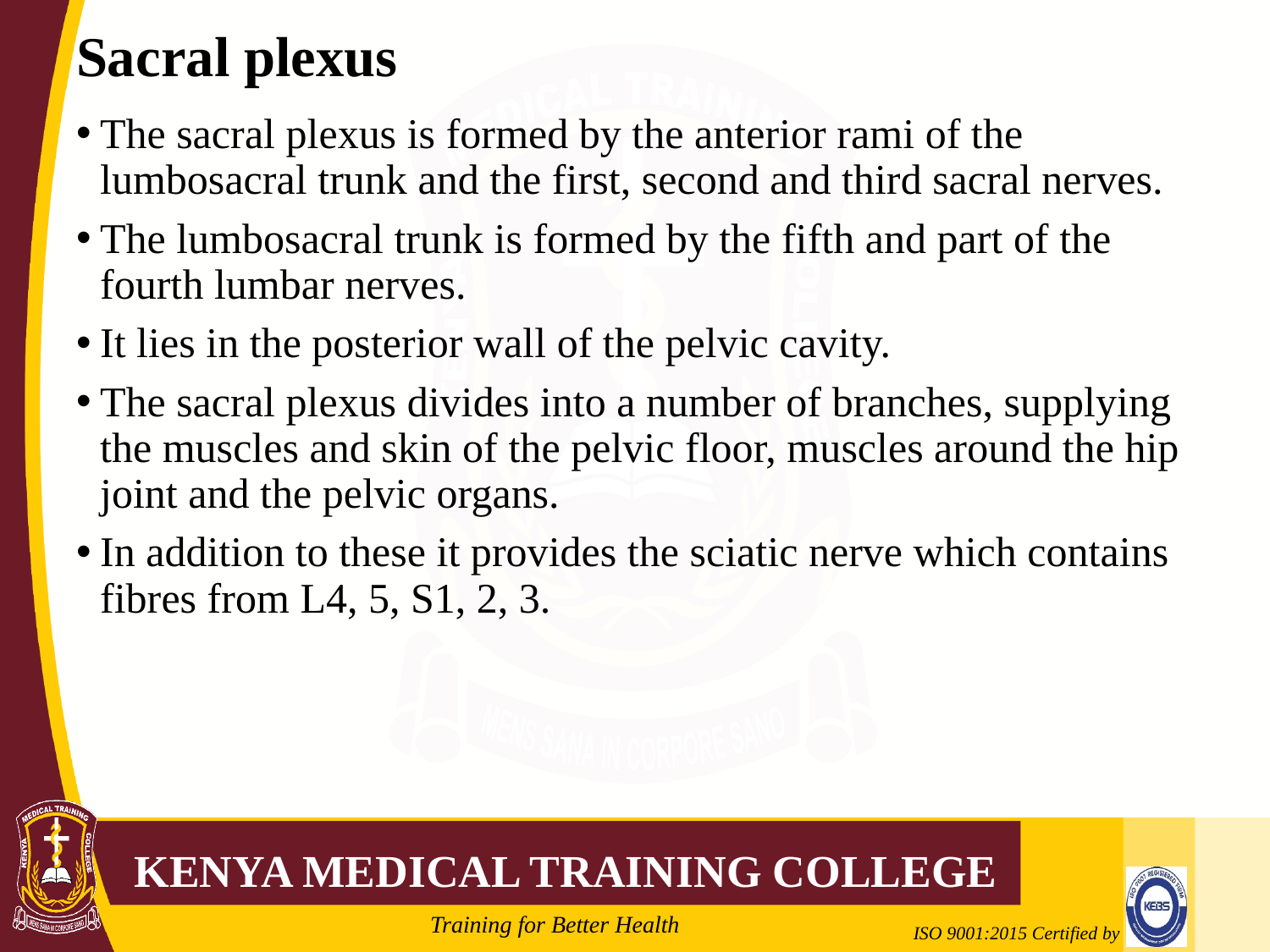

# Sacral plexus
The sacral plexus is formed by the anterior rami of the lumbosacral trunk and the first, second and third sacral nerves.
The lumbosacral trunk is formed by the fifth and part of the fourth lumbar nerves.
It lies in the posterior wall of the pelvic cavity.
The sacral plexus divides into a number of branches, supplying the muscles and skin of the pelvic floor, muscles around the hip joint and the pelvic organs.
In addition to these it provides the sciatic nerve which contains fibres from L4, 5, S1, 2, 3.